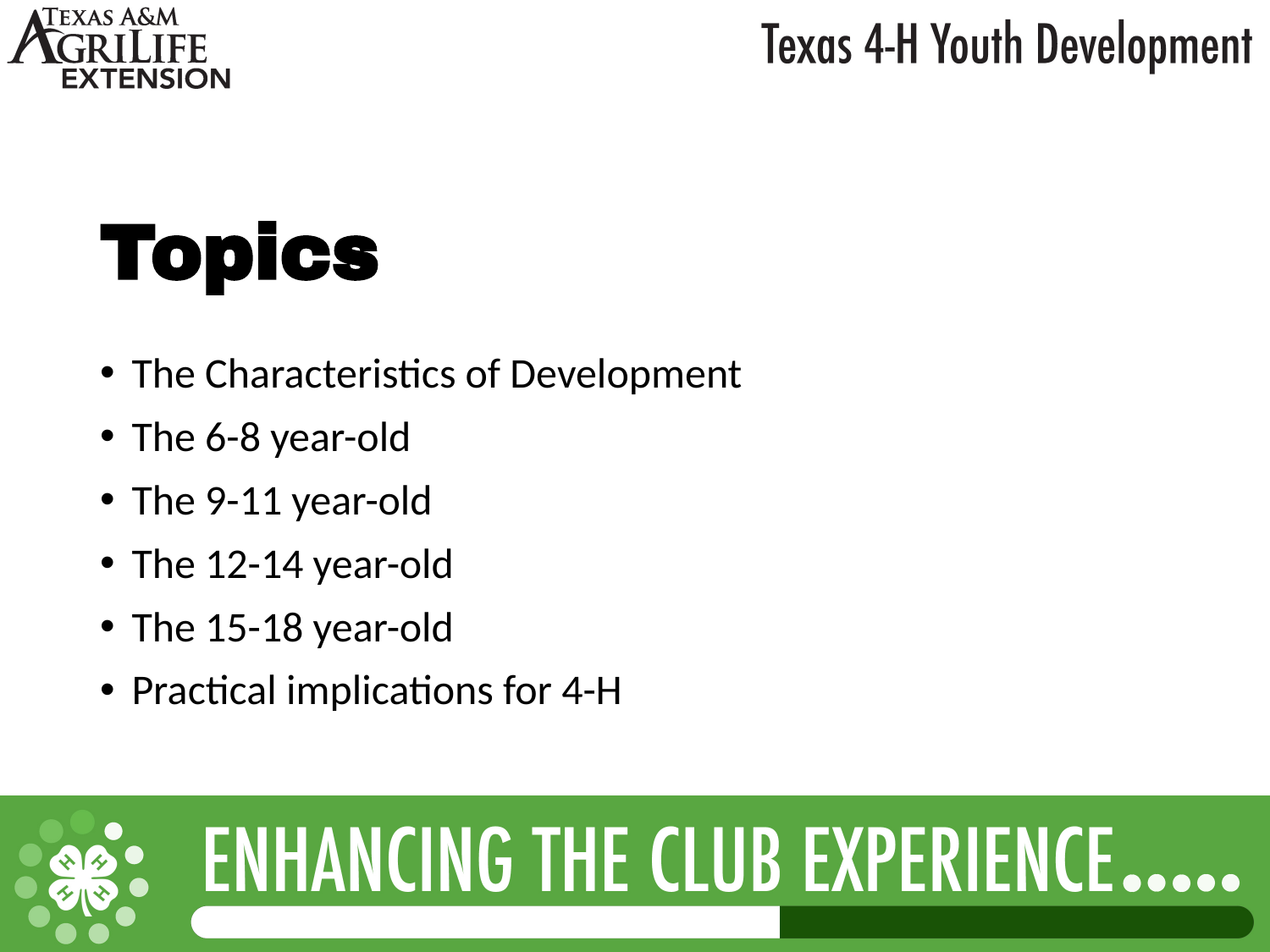

# Topics
The Characteristics of Development
The 6-8 year-old
The 9-11 year-old
The 12-14 year-old
The 15-18 year-old
Practical implications for 4-H